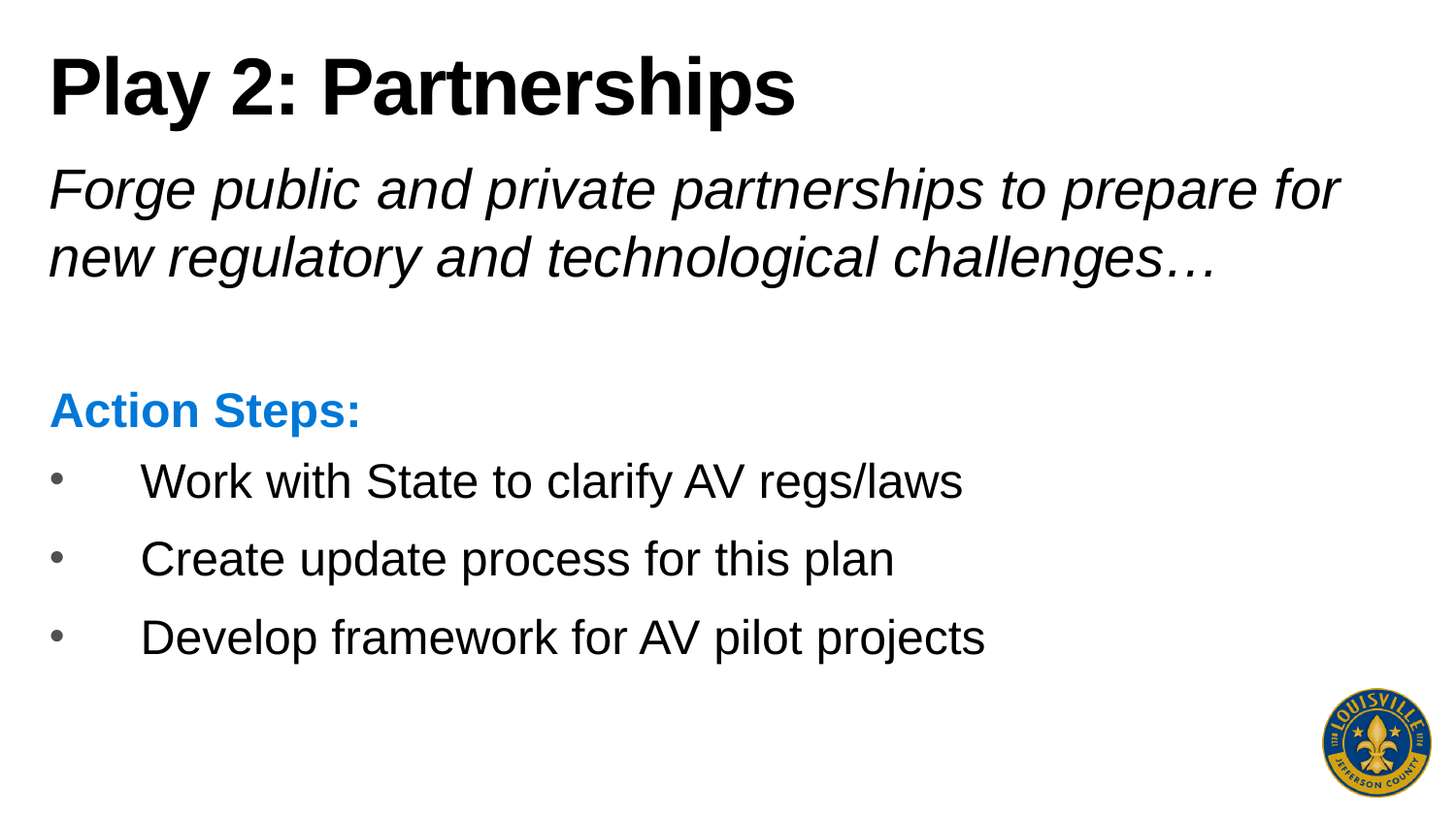

# Play 2: Partnerships
Forge public and private partnerships to prepare for new regulatory and technological challenges…

Action Steps:
Work with State to clarify AV regs/laws
Create update process for this plan
Develop framework for AV pilot projects